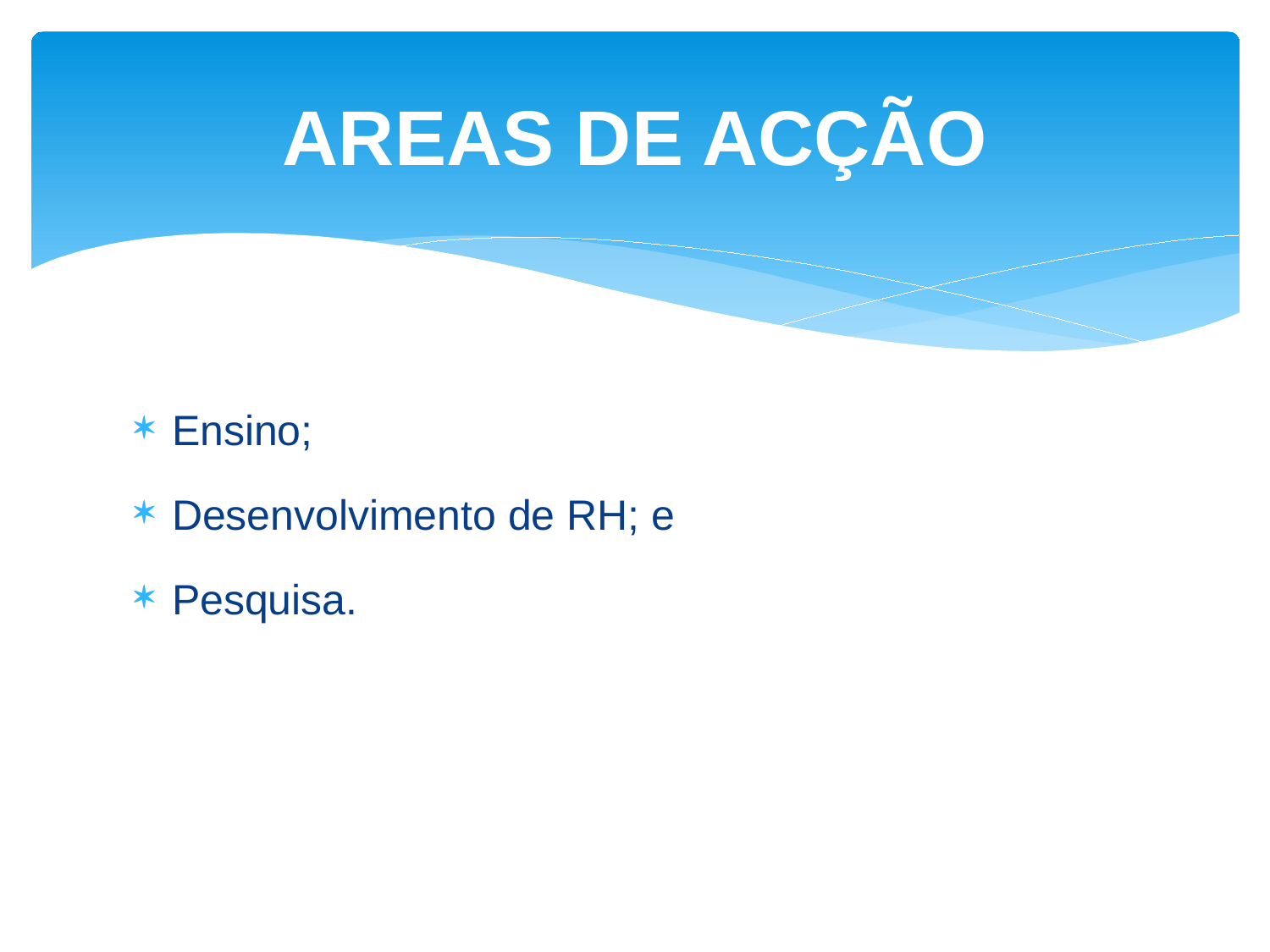

# AREAS DE ACÇÃO
Ensino;
Desenvolvimento de RH; e
Pesquisa.